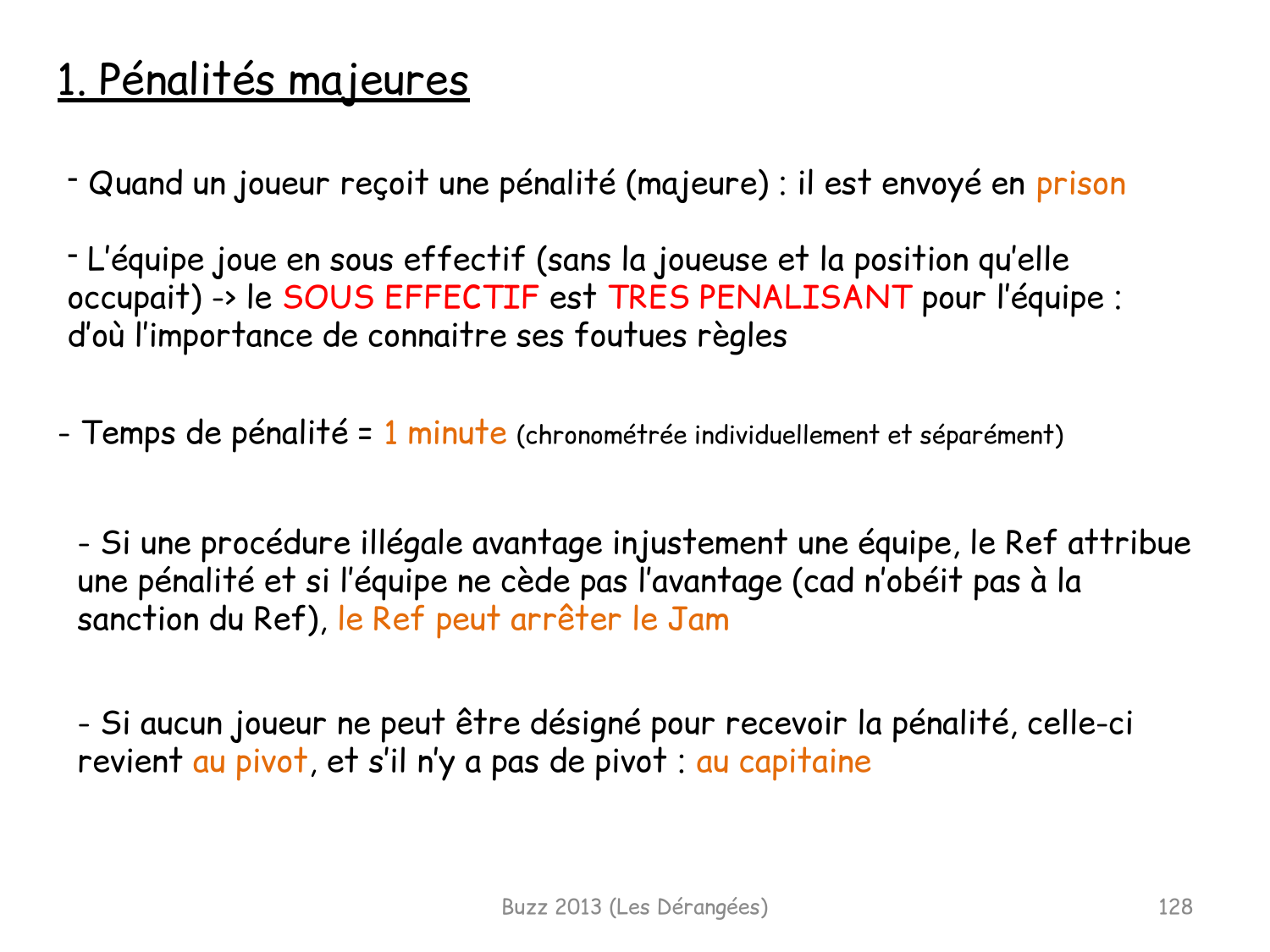

1. Pénalités majeures
 Quand un joueur reçoit une pénalité (majeure) : il est envoyé en prison

 L’équipe joue en sous effectif (sans la joueuse et la position qu’elle occupait) -> le SOUS EFFECTIF est TRES PENALISANT pour l’équipe : d’où l’importance de connaitre ses foutues règles
- Temps de pénalité = 1 minute (chronométrée individuellement et séparément)
- Si une procédure illégale avantage injustement une équipe, le Ref attribue une pénalité et si l’équipe ne cède pas l’avantage (cad n’obéit pas à la sanction du Ref), le Ref peut arrêter le Jam
- Si aucun joueur ne peut être désigné pour recevoir la pénalité, celle-ci revient au pivot, et s’il n’y a pas de pivot : au capitaine
Buzz 2013 (Les Dérangées)
128